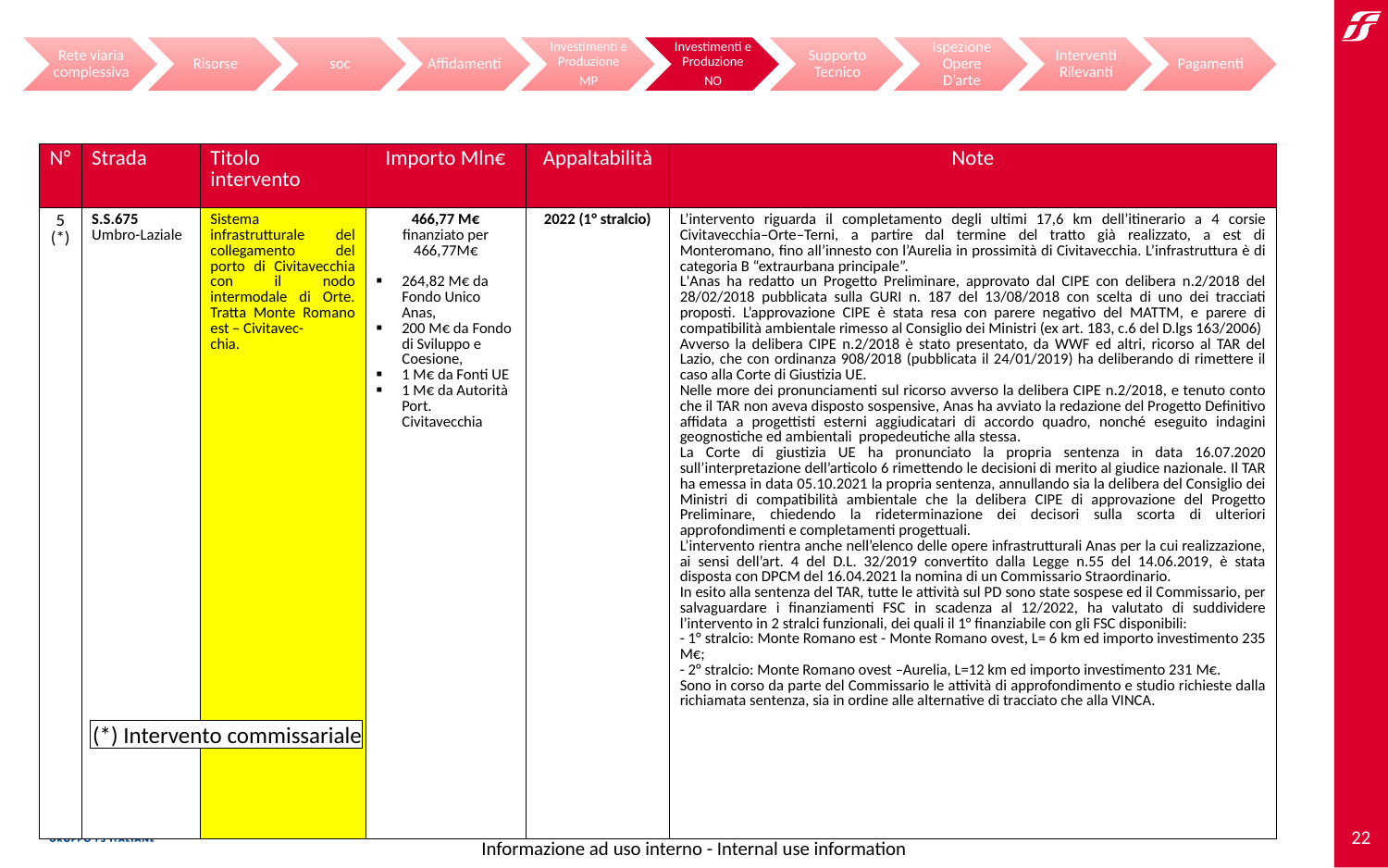

Rete viaria complessiva
Risorse
soc
Affidamenti
Investimenti e Produzione
MP
Investimenti e Produzione
NO
Supporto Tecnico
Ispezione Opere D’arte
Interventi Rilevanti
Pagamenti
| N° | Strada | Titolo intervento | Importo Mln€ | Appaltabilità | Note |
| --- | --- | --- | --- | --- | --- |
| 5 (\*) | S.S.675 Umbro-Laziale | Sistema infrastrutturale del collegamento del porto di Civitavecchia con il nodo intermodale di Orte. Tratta Monte Romano est – Civitavec- chia. | 466,77 M€ finanziato per 466,77M€ 264,82 M€ da Fondo Unico Anas, 200 M€ da Fondo di Sviluppo e Coesione, 1 M€ da Fonti UE 1 M€ da Autorità Port. Civitavecchia | 2022 (1° stralcio) | L’intervento riguarda il completamento degli ultimi 17,6 km dell’itinerario a 4 corsie Civitavecchia–Orte–Terni, a partire dal termine del tratto già realizzato, a est di Monteromano, fino all’innesto con l’Aurelia in prossimità di Civitavecchia. L’infrastruttura è di categoria B “extraurbana principale”. L'Anas ha redatto un Progetto Preliminare, approvato dal CIPE con delibera n.2/2018 del 28/02/2018 pubblicata sulla GURI n. 187 del 13/08/2018 con scelta di uno dei tracciati proposti. L’approvazione CIPE è stata resa con parere negativo del MATTM, e parere di compatibilità ambientale rimesso al Consiglio dei Ministri (ex art. 183, c.6 del D.lgs 163/2006) Avverso la delibera CIPE n.2/2018 è stato presentato, da WWF ed altri, ricorso al TAR del Lazio, che con ordinanza 908/2018 (pubblicata il 24/01/2019) ha deliberando di rimettere il caso alla Corte di Giustizia UE. Nelle more dei pronunciamenti sul ricorso avverso la delibera CIPE n.2/2018, e tenuto conto che il TAR non aveva disposto sospensive, Anas ha avviato la redazione del Progetto Definitivo affidata a progettisti esterni aggiudicatari di accordo quadro, nonché eseguito indagini geognostiche ed ambientali propedeutiche alla stessa. La Corte di giustizia UE ha pronunciato la propria sentenza in data 16.07.2020 sull’interpretazione dell’articolo 6 rimettendo le decisioni di merito al giudice nazionale. Il TAR ha emessa in data 05.10.2021 la propria sentenza, annullando sia la delibera del Consiglio dei Ministri di compatibilità ambientale che la delibera CIPE di approvazione del Progetto Preliminare, chiedendo la rideterminazione dei decisori sulla scorta di ulteriori approfondimenti e completamenti progettuali. L’intervento rientra anche nell’elenco delle opere infrastrutturali Anas per la cui realizzazione, ai sensi dell’art. 4 del D.L. 32/2019 convertito dalla Legge n.55 del 14.06.2019, è stata disposta con DPCM del 16.04.2021 la nomina di un Commissario Straordinario. In esito alla sentenza del TAR, tutte le attività sul PD sono state sospese ed il Commissario, per salvaguardare i finanziamenti FSC in scadenza al 12/2022, ha valutato di suddividere l’intervento in 2 stralci funzionali, dei quali il 1° finanziabile con gli FSC disponibili: - 1° stralcio: Monte Romano est - Monte Romano ovest, L= 6 km ed importo investimento 235 M€; - 2° stralcio: Monte Romano ovest –Aurelia, L=12 km ed importo investimento 231 M€. Sono in corso da parte del Commissario le attività di approfondimento e studio richieste dalla richiamata sentenza, sia in ordine alle alternative di tracciato che alla VINCA. |
(*) Intervento commissariale